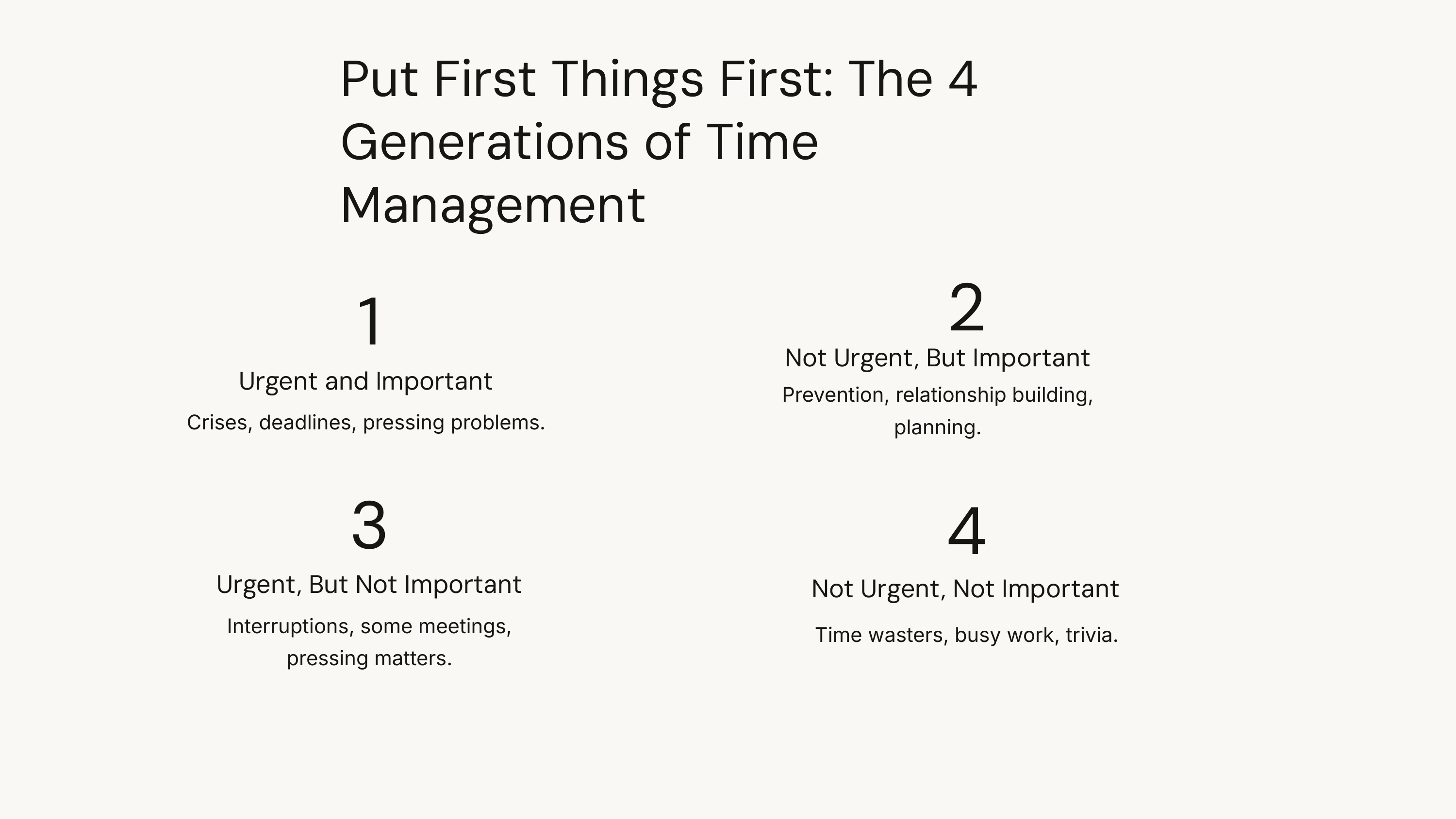

Put First Things First: The 4 Generations of Time Management
2
1
Not Urgent, But Important
Urgent and Important
Prevention, relationship building, planning.
Crises, deadlines, pressing problems.
3
4
Urgent, But Not Important
Not Urgent, Not Important
Interruptions, some meetings, pressing matters.
Time wasters, busy work, trivia.